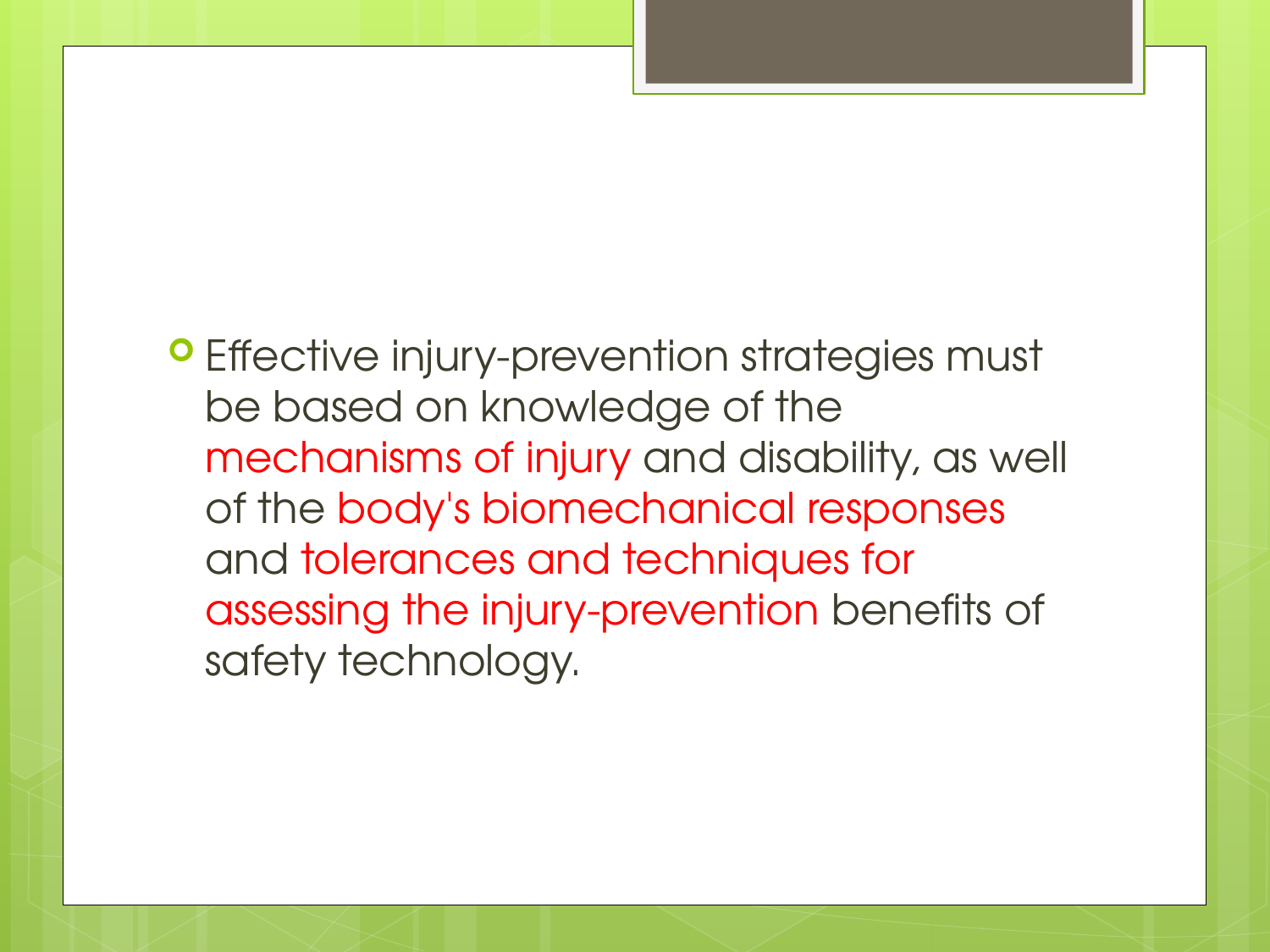

#
Effective injury-prevention strategies must be based on knowledge of the mechanisms of injury and disability, as well of the body's biomechanical responses and tolerances and techniques for assessing the injury-prevention benefits of safety technology.